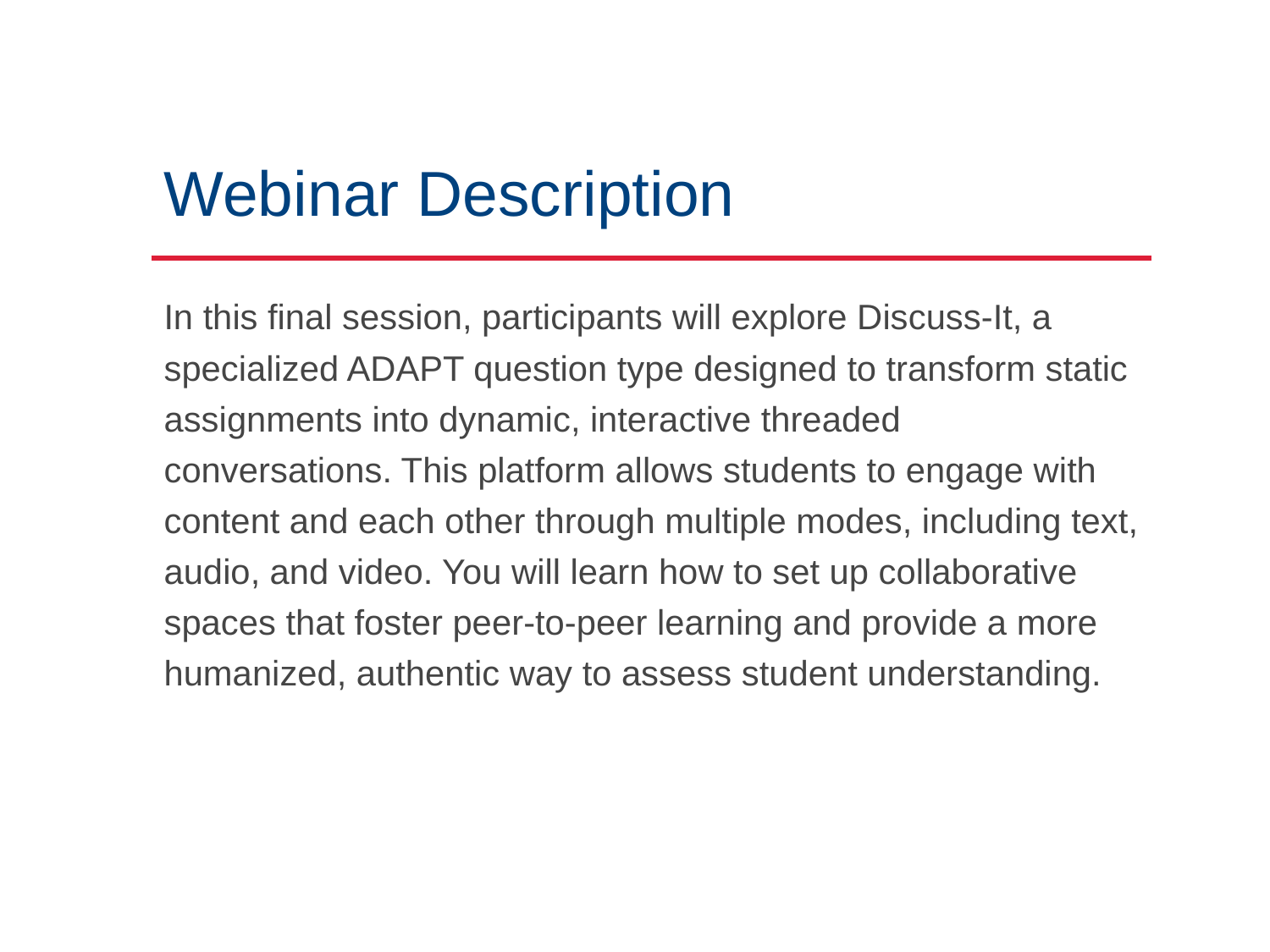

# Webinar Description
In this final session, participants will explore Discuss-It, a specialized ADAPT question type designed to transform static assignments into dynamic, interactive threaded conversations. This platform allows students to engage with content and each other through multiple modes, including text, audio, and video. You will learn how to set up collaborative spaces that foster peer-to-peer learning and provide a more humanized, authentic way to assess student understanding.